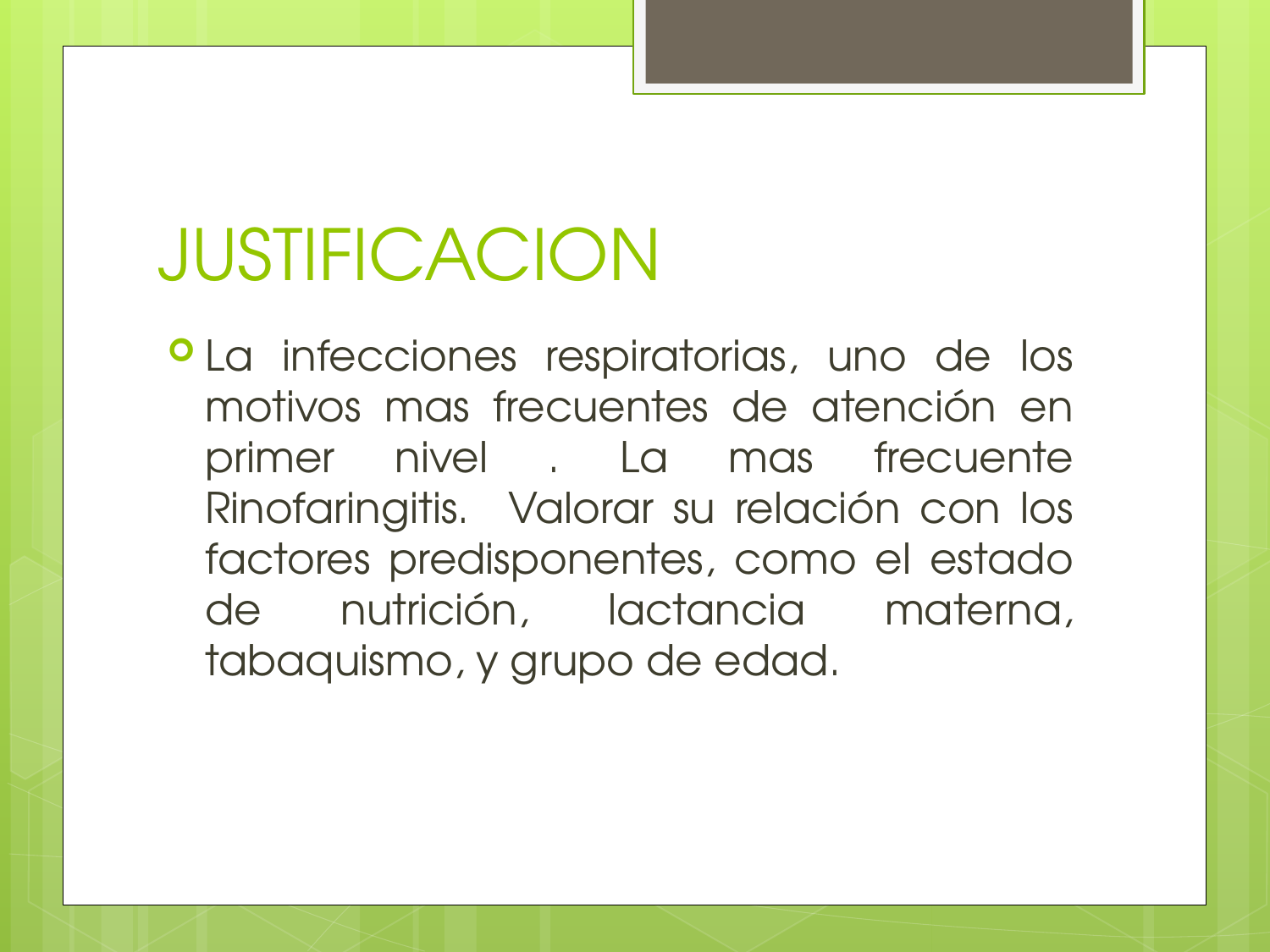

# JUSTIFICACION
La infecciones respiratorias, uno de los motivos mas frecuentes de atención en primer nivel . La mas frecuente Rinofaringitis.  Valorar su relación con los factores predisponentes, como el estado de nutrición, lactancia materna, tabaquismo, y grupo de edad.